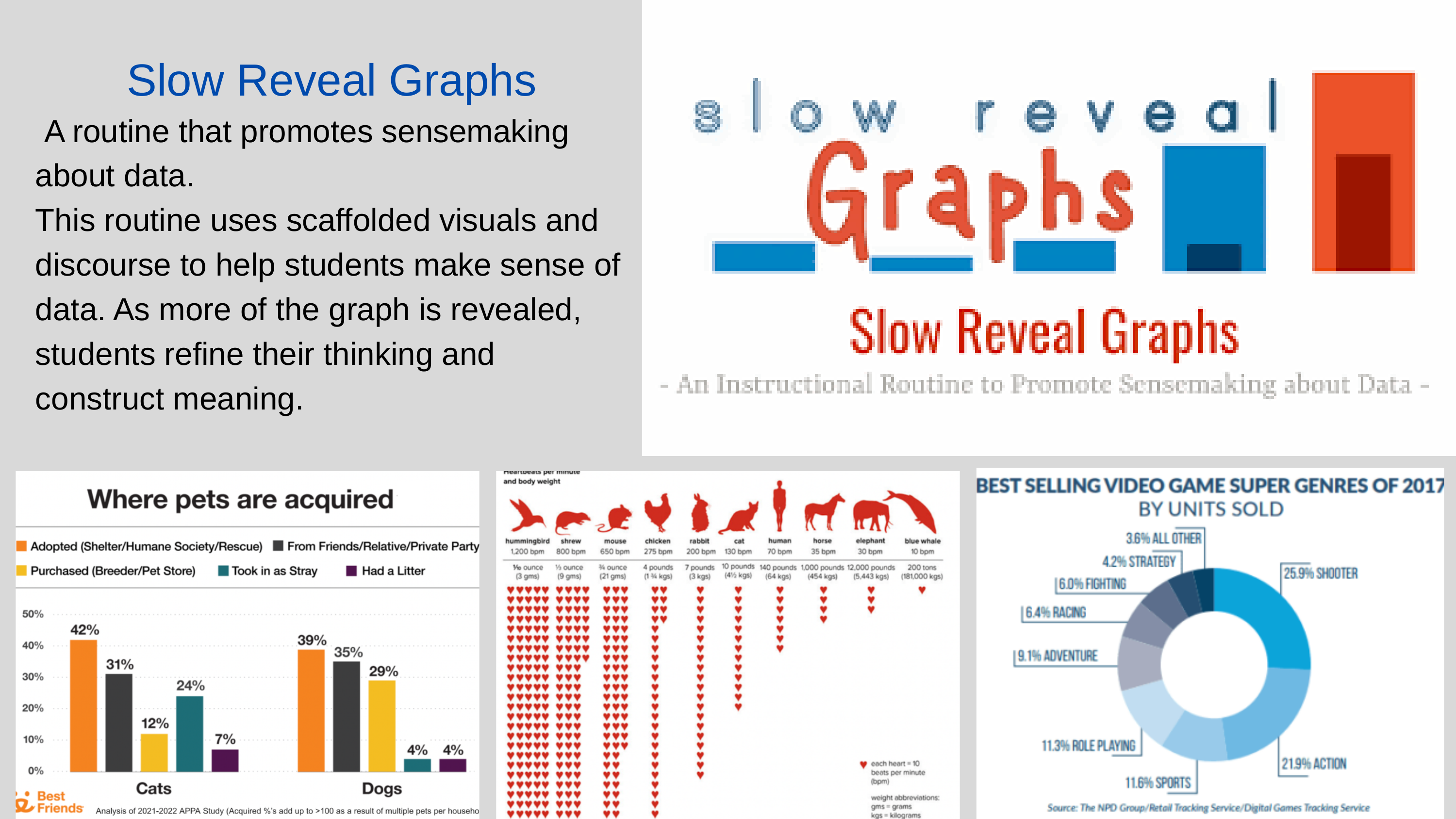

A routine that promotes sensemaking about data.
This routine uses scaffolded visuals and discourse to help students make sense of data. As more of the graph is revealed, students refine their thinking and construct meaning.
Slow Reveal Graphs